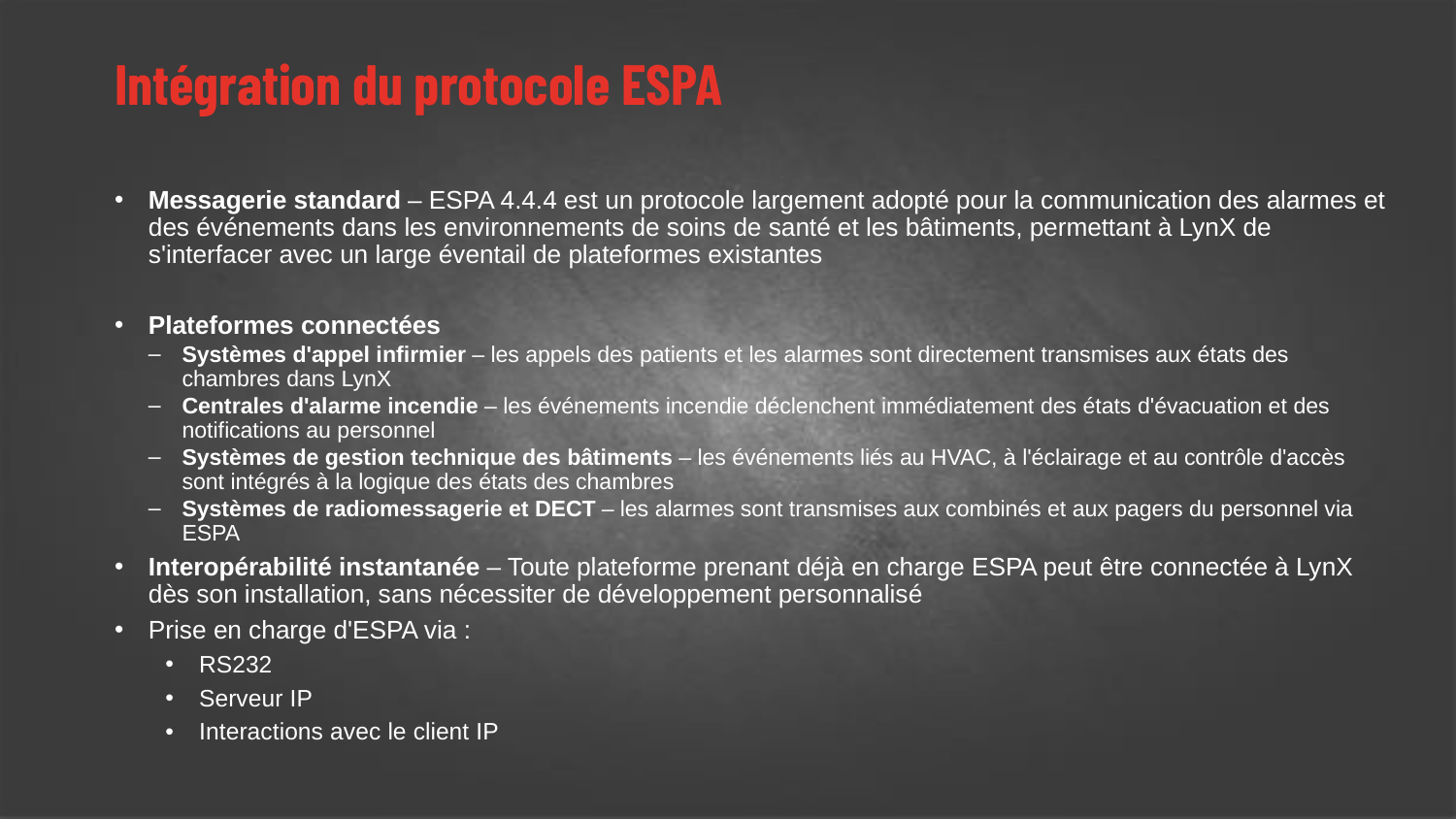

# Intégration du protocole ESPA
Messagerie standard – ESPA 4.4.4 est un protocole largement adopté pour la communication des alarmes et des événements dans les environnements de soins de santé et les bâtiments, permettant à LynX de s'interfacer avec un large éventail de plateformes existantes

Plateformes connectées
Systèmes d'appel infirmier – les appels des patients et les alarmes sont directement transmises aux états des chambres dans LynX
Centrales d'alarme incendie – les événements incendie déclenchent immédiatement des états d'évacuation et des notifications au personnel
Systèmes de gestion technique des bâtiments – les événements liés au HVAC, à l'éclairage et au contrôle d'accès sont intégrés à la logique des états des chambres
Systèmes de radiomessagerie et DECT – les alarmes sont transmises aux combinés et aux pagers du personnel via ESPA
Interopérabilité instantanée – Toute plateforme prenant déjà en charge ESPA peut être connectée à LynX dès son installation, sans nécessiter de développement personnalisé
Prise en charge d'ESPA via :
RS232
Serveur IP
Interactions avec le client IP